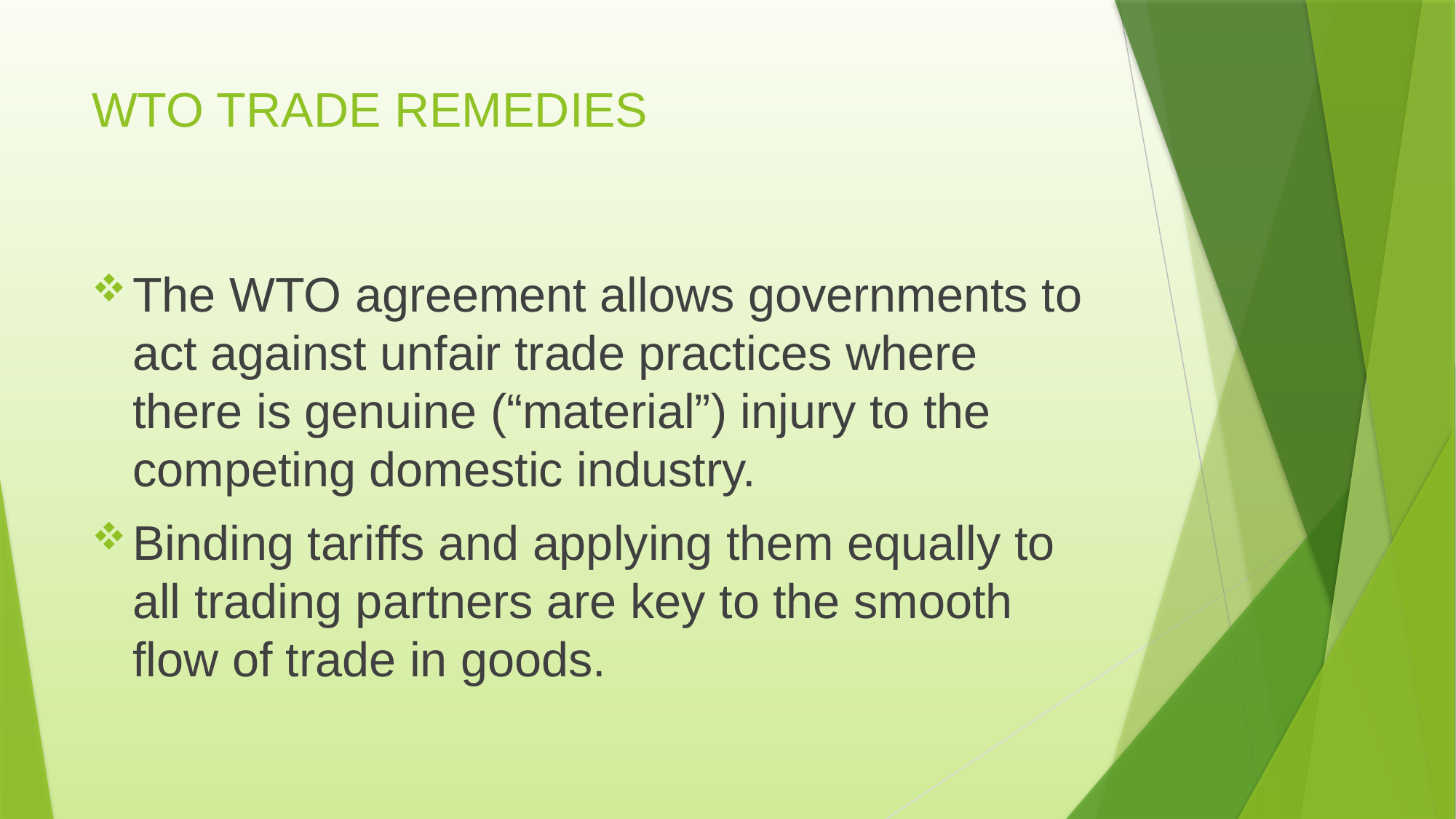

# WTO TRADE REMEDIES
The WTO agreement allows governments to act against unfair trade practices where there is genuine (“material”) injury to the competing domestic industry.
Binding tariffs and applying them equally to all trading partners are key to the smooth flow of trade in goods.